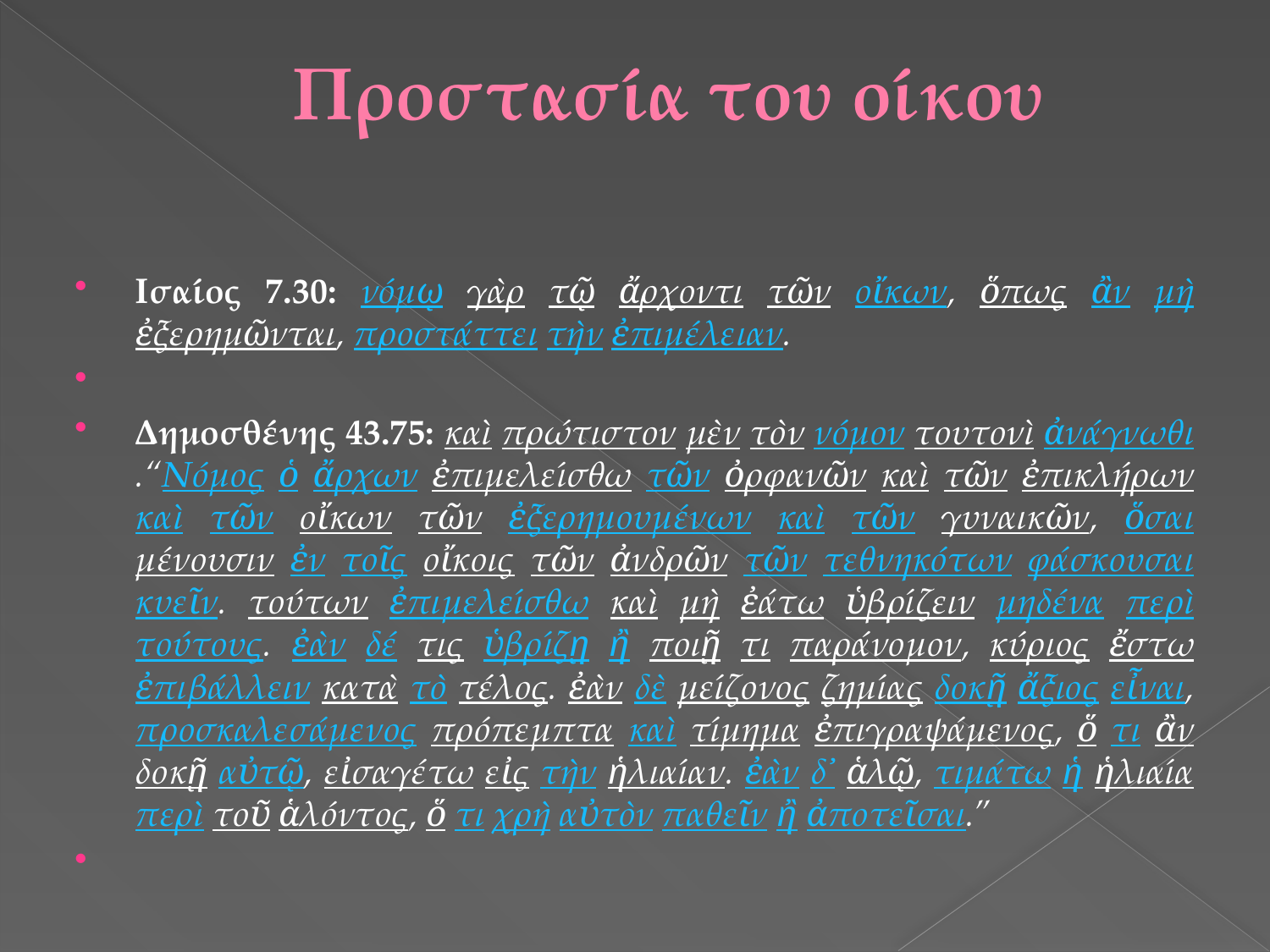

# Προστασία του οίκου
Ισαίος 7.30: νόμῳ γὰρ τῷ ἄρχοντι τῶν οἴκων, ὅπως ἂν μὴ ἐξερημῶνται, προστάττει τὴν ἐπιμέλειαν.

Δημοσθένης 43.75: καὶ πρώτιστον μὲν τὸν νόμον τουτονὶ ἀνάγνωθι.“Νόμος ὁ ἄρχων ἐπιμελείσθω τῶν ὀρφανῶν καὶ τῶν ἐπικλήρων καὶ τῶν οἴκων τῶν ἐξερημουμένων καὶ τῶν γυναικῶν, ὅσαι μένουσιν ἐν τοῖς οἴκοις τῶν ἀνδρῶν τῶν τεθνηκότων φάσκουσαι κυεῖν. τούτων ἐπιμελείσθω καὶ μὴ ἐάτω ὑβρίζειν μηδένα περὶ τούτους. ἐὰν δέ τις ὑβρίζῃ ἢ ποιῇ τι παράνομον, κύριος ἔστω ἐπιβάλλειν κατὰ τὸ τέλος. ἐὰν δὲ μείζονος ζημίας δοκῇ ἄξιος εἶναι, προσκαλεσάμενος πρόπεμπτα καὶ τίμημα ἐπιγραψάμενος, ὅ τι ἂν δοκῇ αὐτῷ, εἰσαγέτω εἰς τὴν ἡλιαίαν. ἐὰν δ᾽ ἁλῷ, τιμάτω ἡ ἡλιαία περὶ τοῦ ἁλόντος, ὅ τι χρὴ αὐτὸν παθεῖν ἢ ἀποτεῖσαι.”